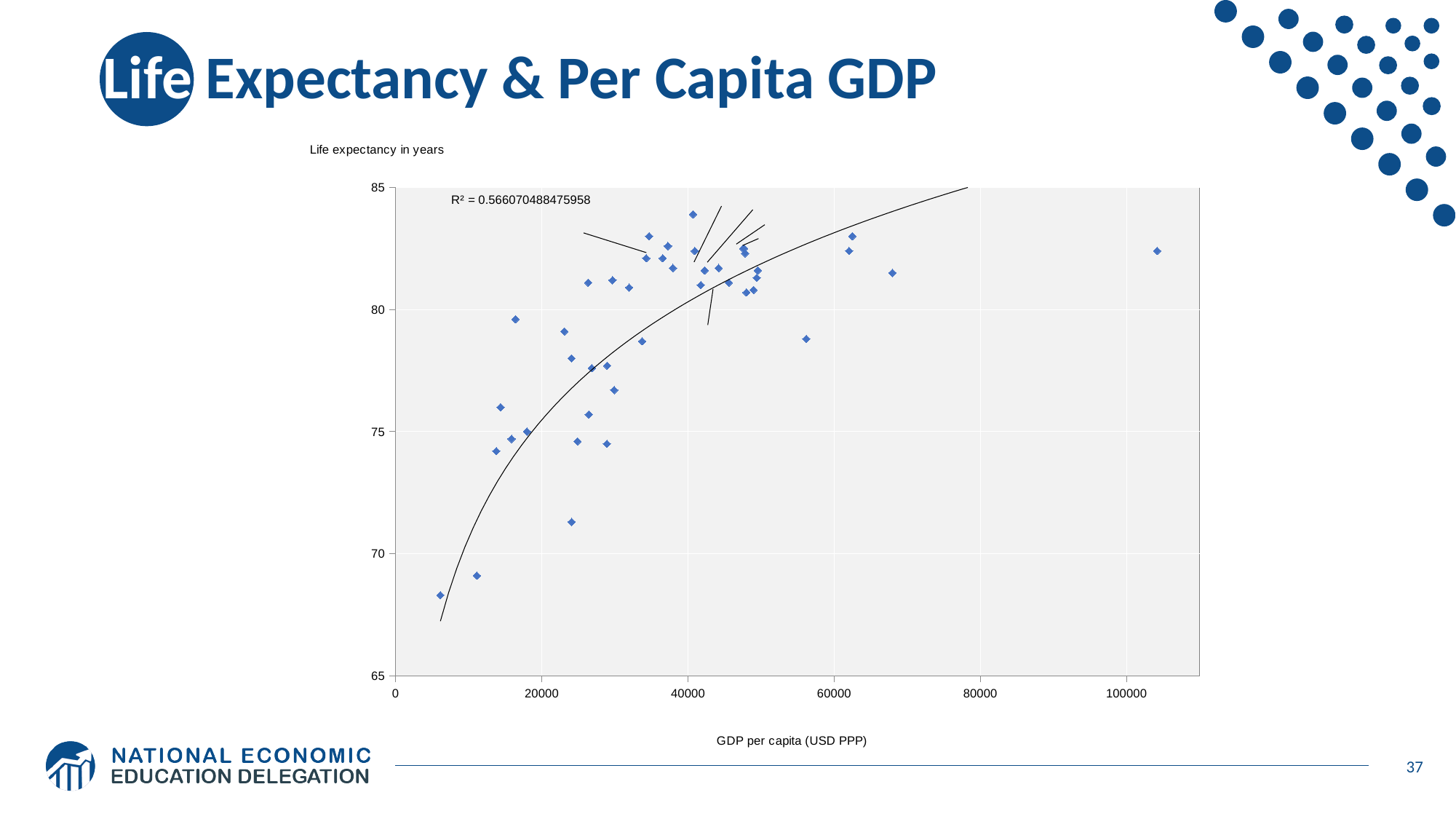

# Life Expectancy & Per Capita GDP

### Chart

| Category |  |
|---|---|
37